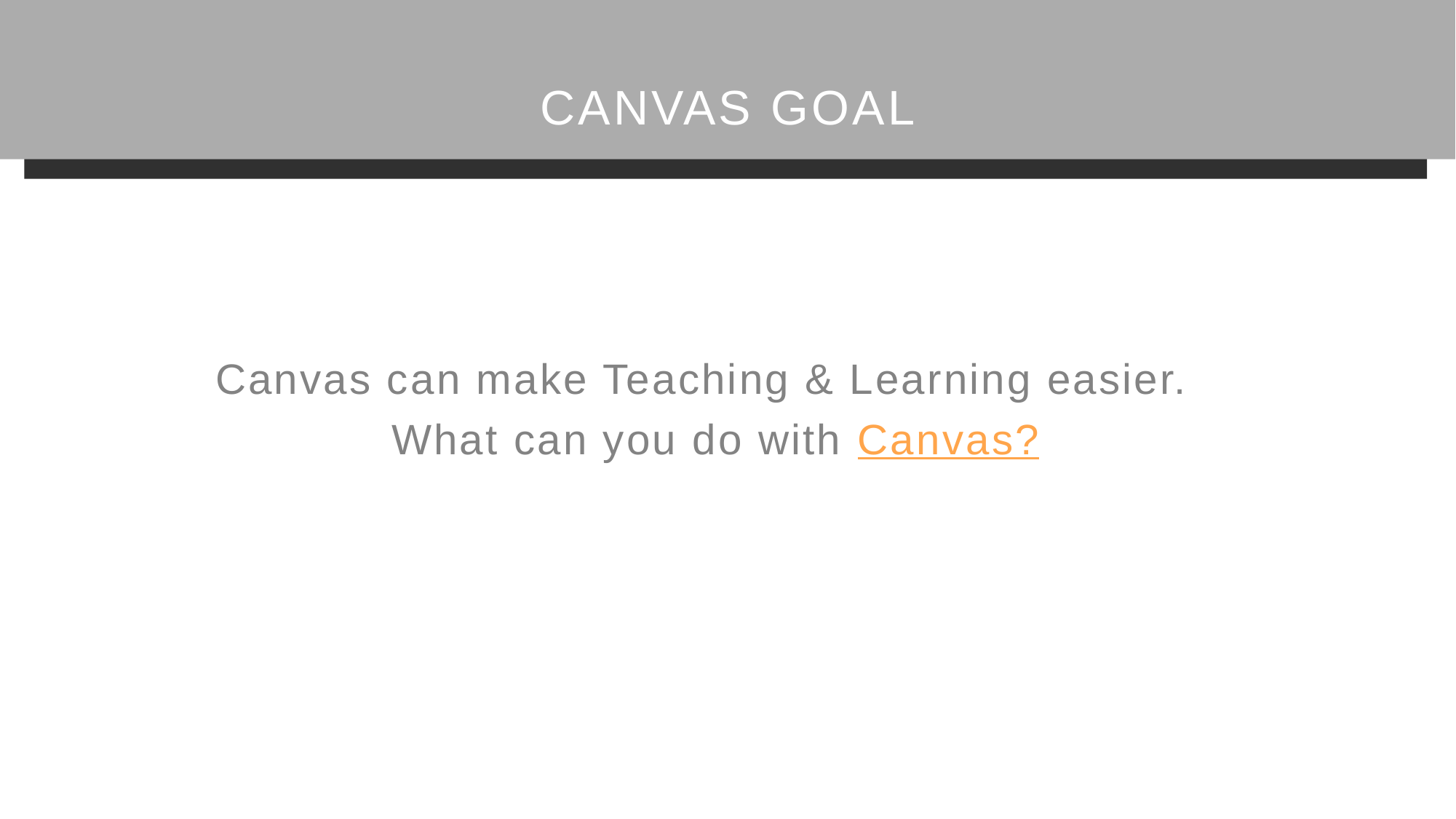

# Canvas Goal
Canvas can make Teaching & Learning easier.
What can you do with Canvas?